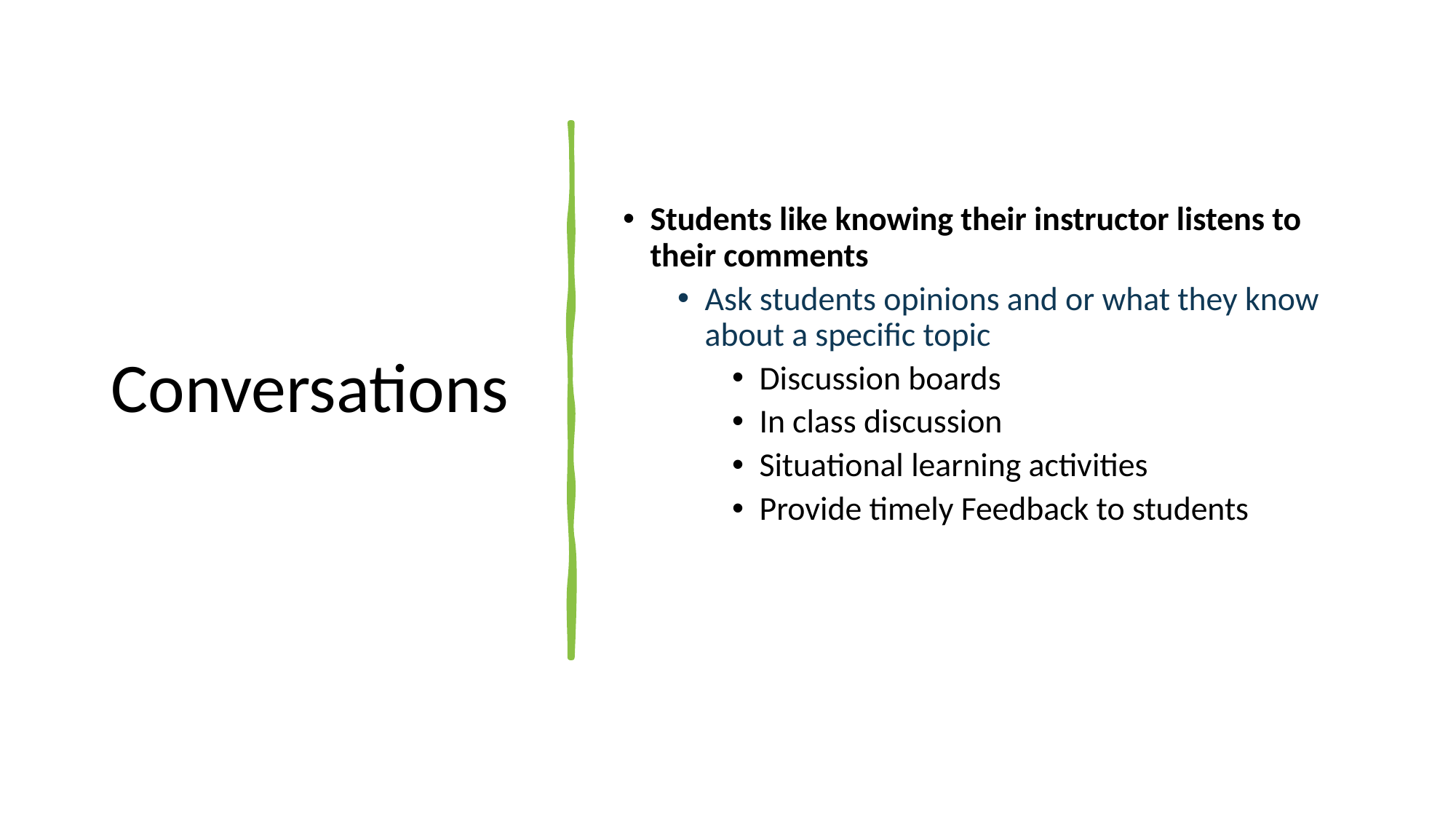

# Conversations
Students like knowing their instructor listens to their comments
Ask students opinions and or what they know about a specific topic
Discussion boards
In class discussion
Situational learning activities
Provide timely Feedback to students